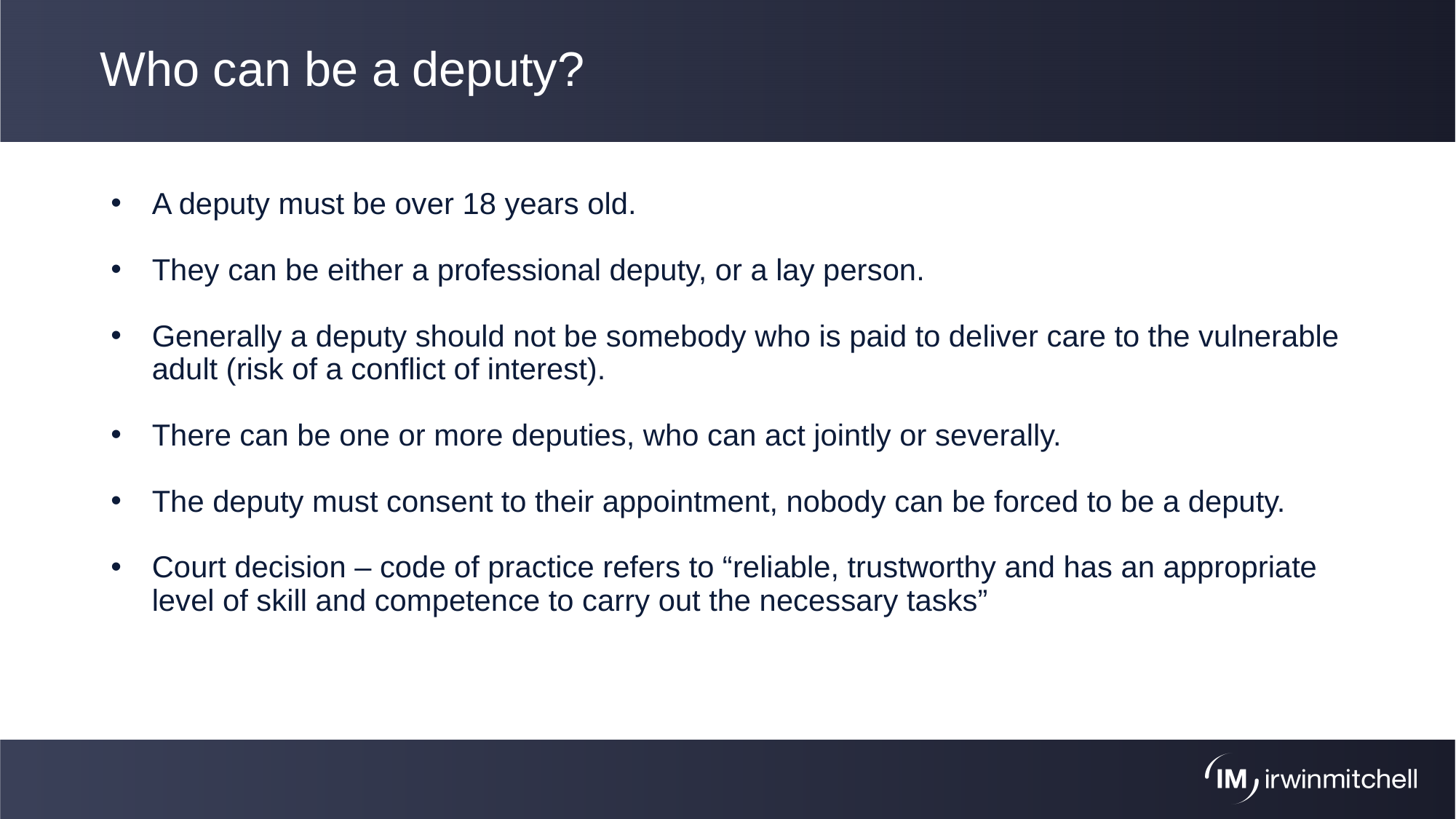

# Who can be a deputy?
A deputy must be over 18 years old.
They can be either a professional deputy, or a lay person.
Generally a deputy should not be somebody who is paid to deliver care to the vulnerable adult (risk of a conflict of interest).
There can be one or more deputies, who can act jointly or severally.
The deputy must consent to their appointment, nobody can be forced to be a deputy.
Court decision – code of practice refers to “reliable, trustworthy and has an appropriate level of skill and competence to carry out the necessary tasks”